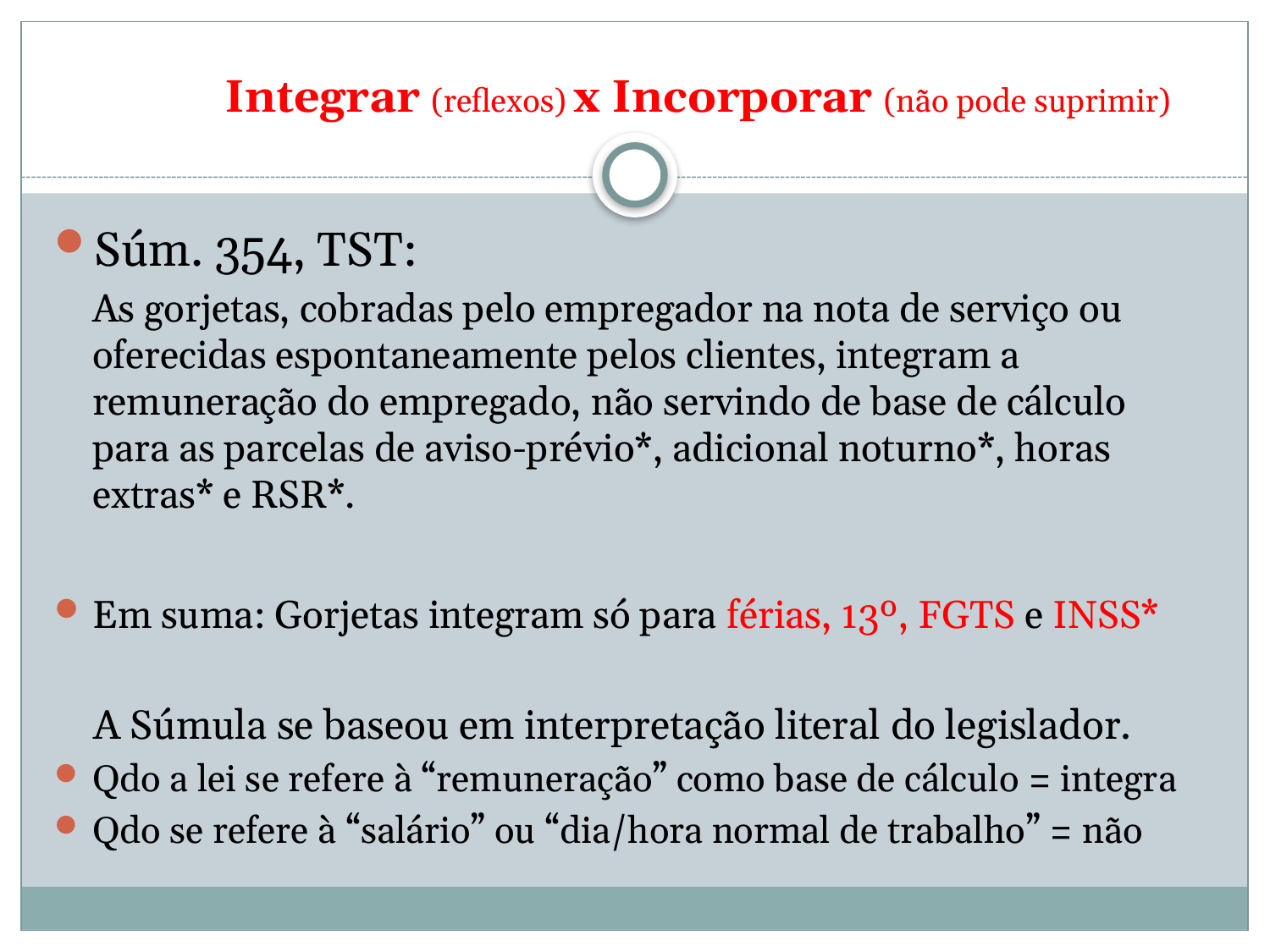

# Integrar (reflexos) x Incorporar (não pode suprimir)
Súm. 354, TST:
As gorjetas, cobradas pelo empregador na nota de serviço ou oferecidas espontaneamente pelos clientes, integram a remuneração do empregado, não servindo de base de cálculo para as parcelas de aviso-prévio*, adicional noturno*, horas extras* e RSR*.

Em suma: Gorjetas integram só para férias, 13º, FGTS e INSS*

    A Súmula se baseou em interpretação literal do legislador.
Qdo a lei se refere à “remuneração” como base de cálculo = integra
Qdo se refere à “salário” ou “dia/hora normal de trabalho” = não